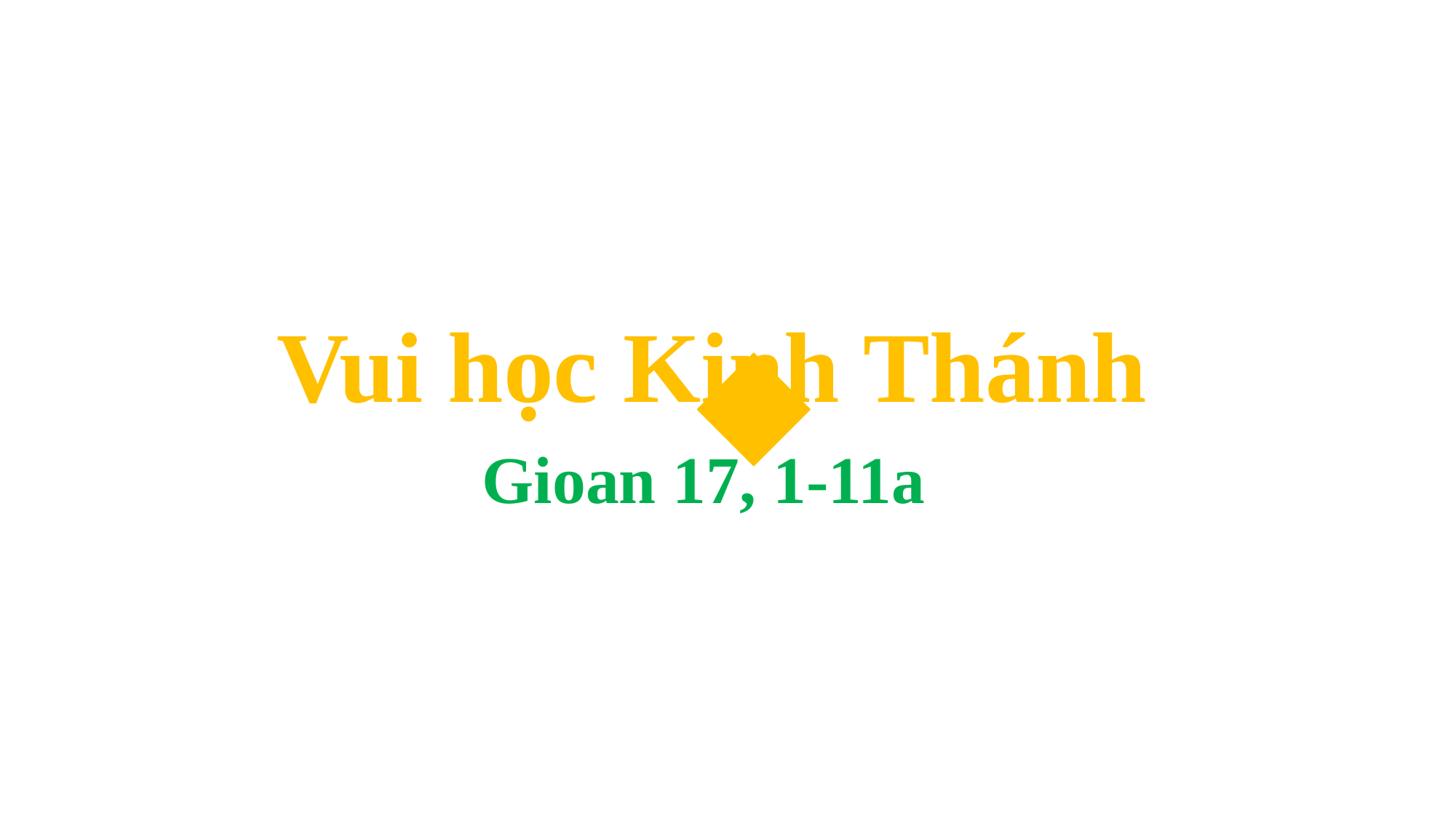

Vui học Kinh Thánh

Gioan 17, 1-11a